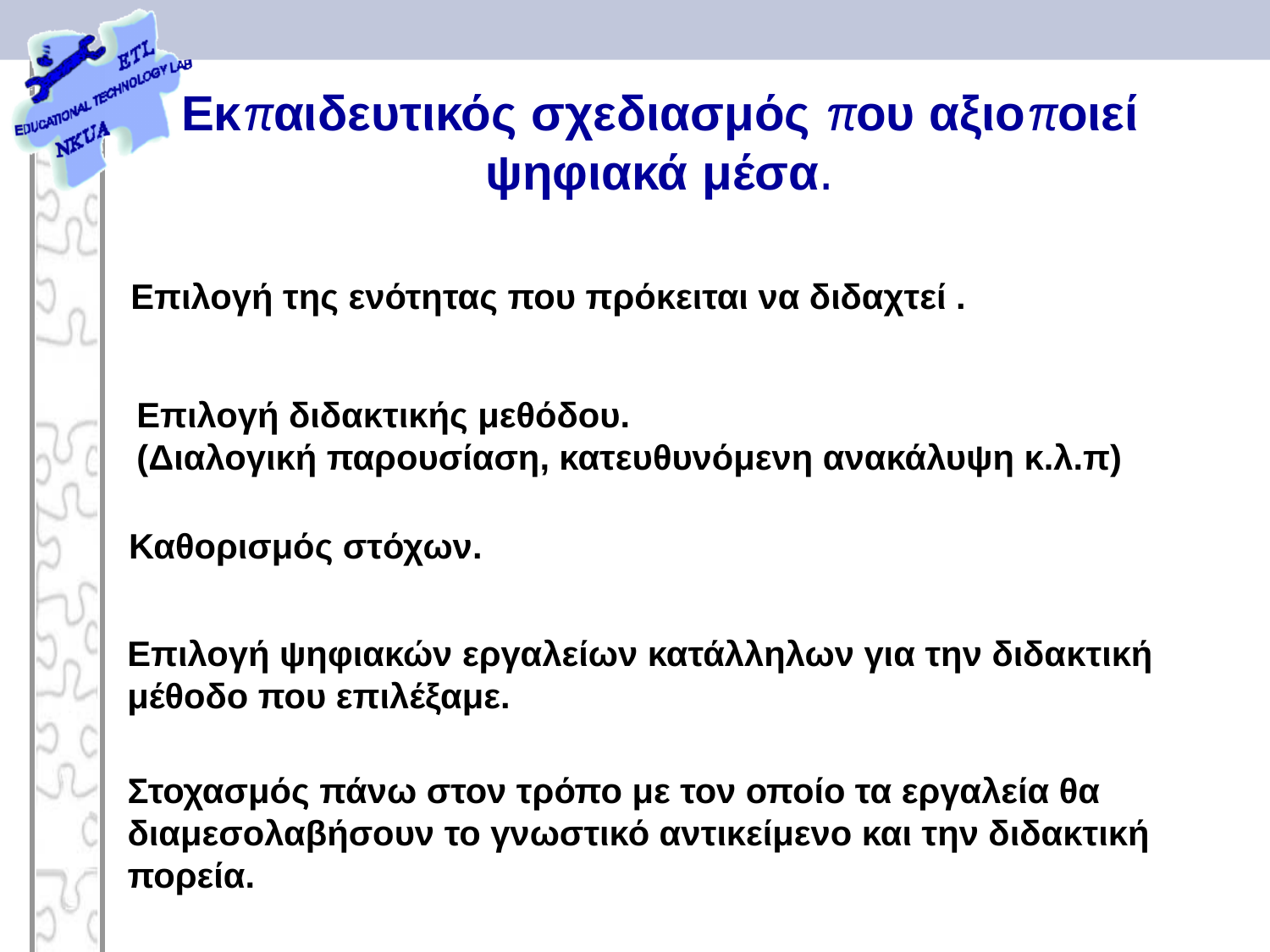

# Εκπαιδευτικός σχεδιασμός που αξιοποιεί ψηφιακά μέσα.
Επιλογή της ενότητας που πρόκειται να διδαχτεί .

Επιλογή διδακτικής μεθόδου.
(Διαλογική παρουσίαση, κατευθυνόμενη ανακάλυψη κ.λ.π)

Καθορισμός στόχων.

Επιλογή ψηφιακών εργαλείων κατάλληλων για την διδακτική μέθοδο που επιλέξαμε.

Στοχασμός πάνω στον τρόπο με τον οποίο τα εργαλεία θα διαμεσολαβήσουν το γνωστικό αντικείμενο και την διδακτική πορεία.